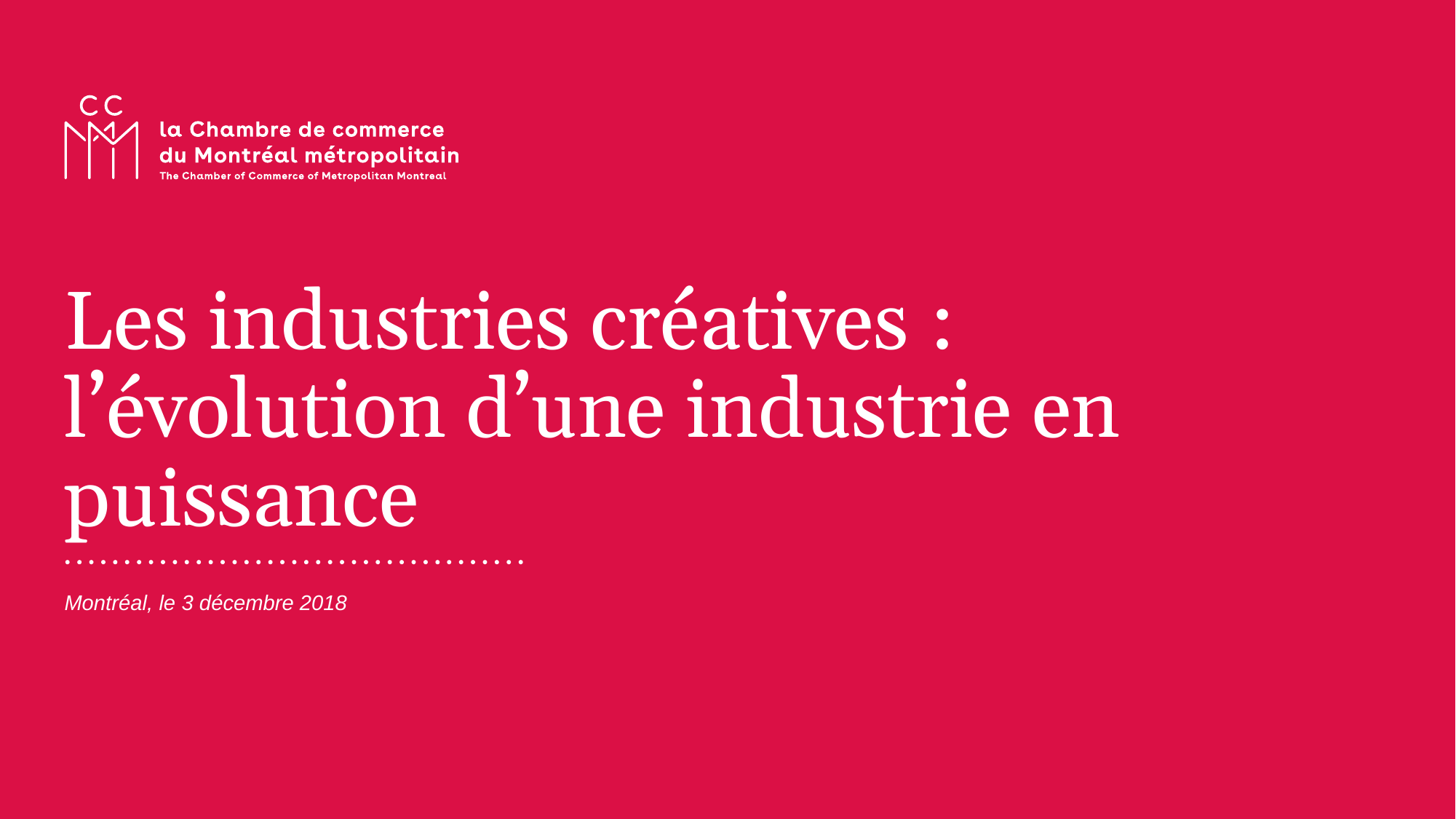

# Les industries créatives : l’évolution d’une industrie en puissance
Montréal, le 3 décembre 2018